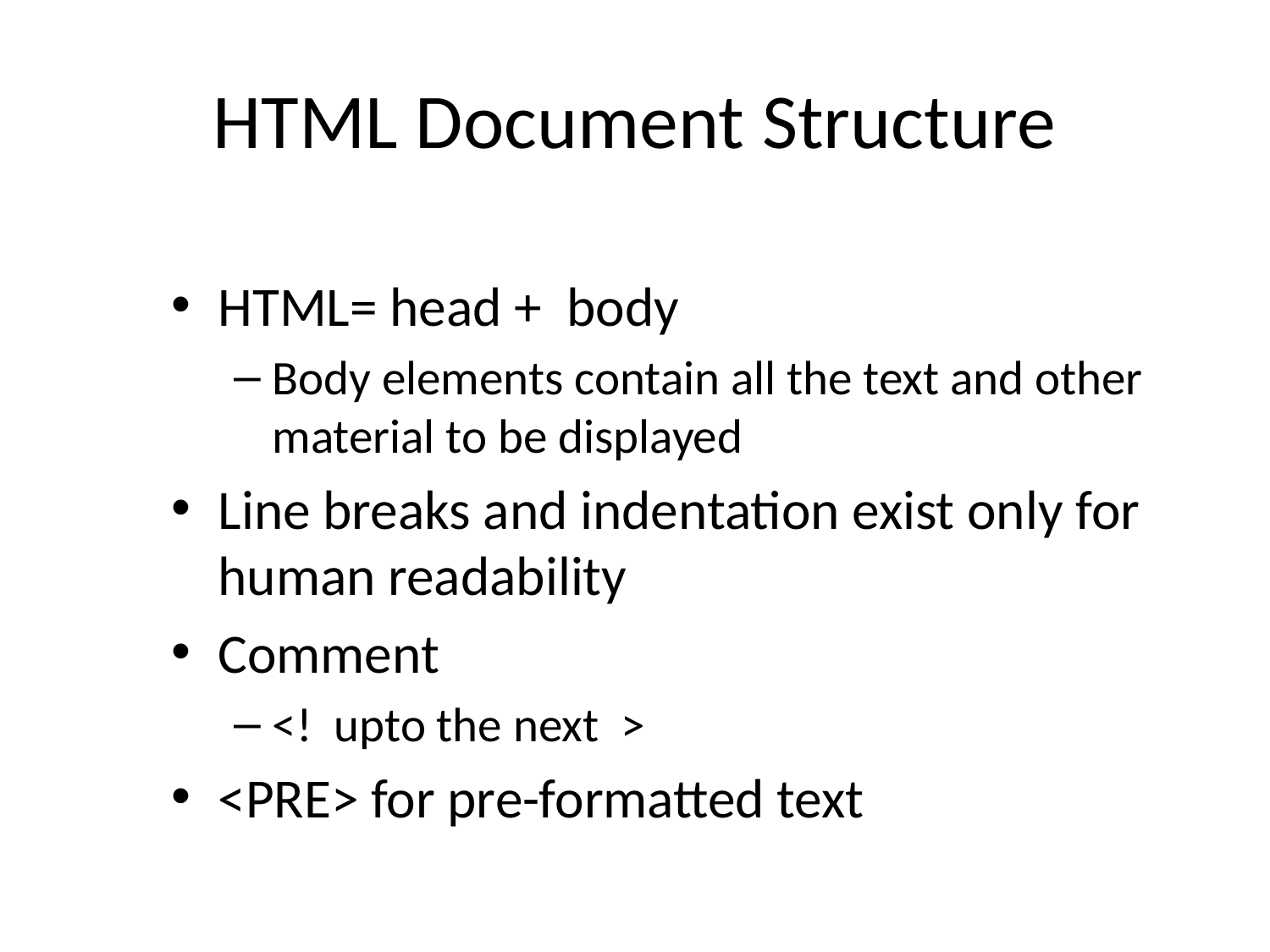

# HTML Document Structure
HTML= head +  body
Body elements contain all the text and other material to be displayed
Line breaks and indentation exist only for human readability
Comment
<!  upto the next  >
<PRE> for pre-formatted text